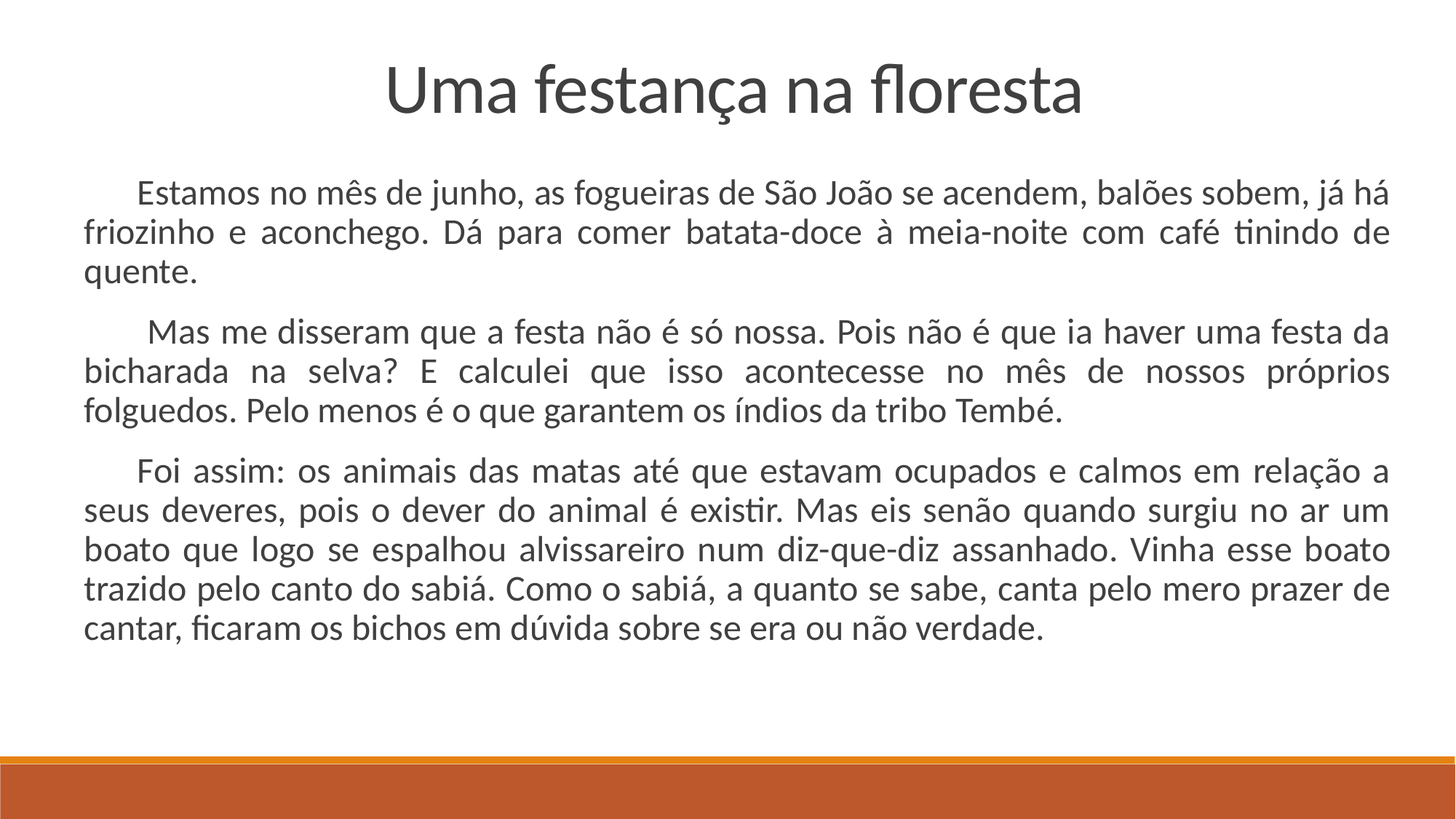

Uma festança na floresta
Estamos no mês de junho, as fogueiras de São João se acendem, balões sobem, já há friozinho e aconchego. Dá para comer batata-doce à meia-noite com café tinindo de quente.
 Mas me disseram que a festa não é só nossa. Pois não é que ia haver uma festa da bicharada na selva? E calculei que isso acontecesse no mês de nossos próprios folguedos. Pelo menos é o que garantem os índios da tribo Tembé.
Foi assim: os animais das matas até que estavam ocupados e calmos em relação a seus deveres, pois o dever do animal é existir. Mas eis senão quando surgiu no ar um boato que logo se espalhou alvissareiro num diz-que-diz assanhado. Vinha esse boato trazido pelo canto do sabiá. Como o sabiá, a quanto se sabe, canta pelo mero prazer de cantar, ficaram os bichos em dúvida sobre se era ou não verdade.